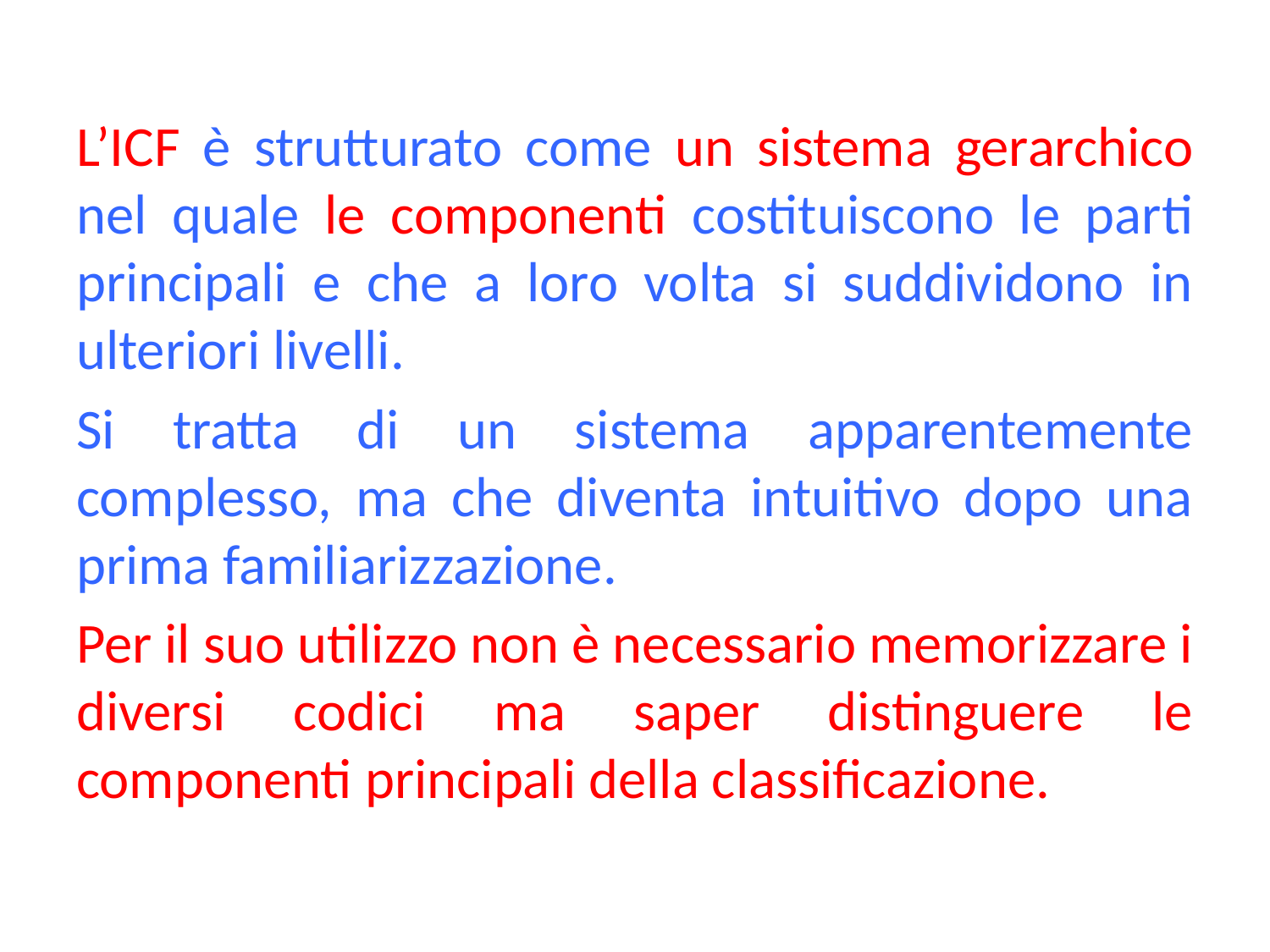

L’ICF è strutturato come un sistema gerarchico nel quale le componenti costituiscono le parti principali e che a loro volta si suddividono in ulteriori livelli.
Si tratta di un sistema apparentemente complesso, ma che diventa intuitivo dopo una prima familiarizzazione.
Per il suo utilizzo non è necessario memorizzare i diversi codici ma saper distinguere le componenti principali della classificazione.